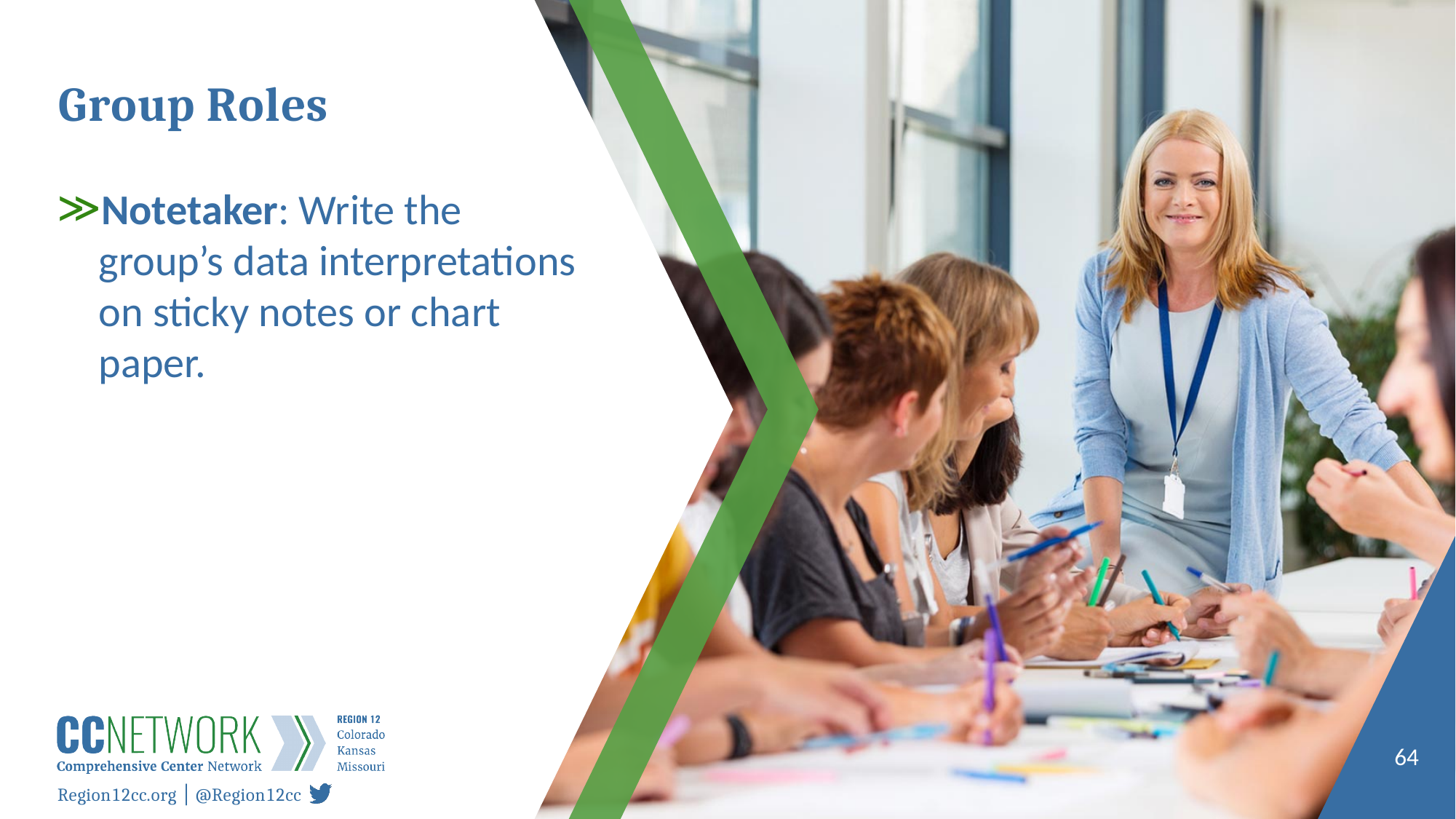

# Group Roles
Notetaker: Write the group’s data interpretations on sticky notes or chart paper.
64